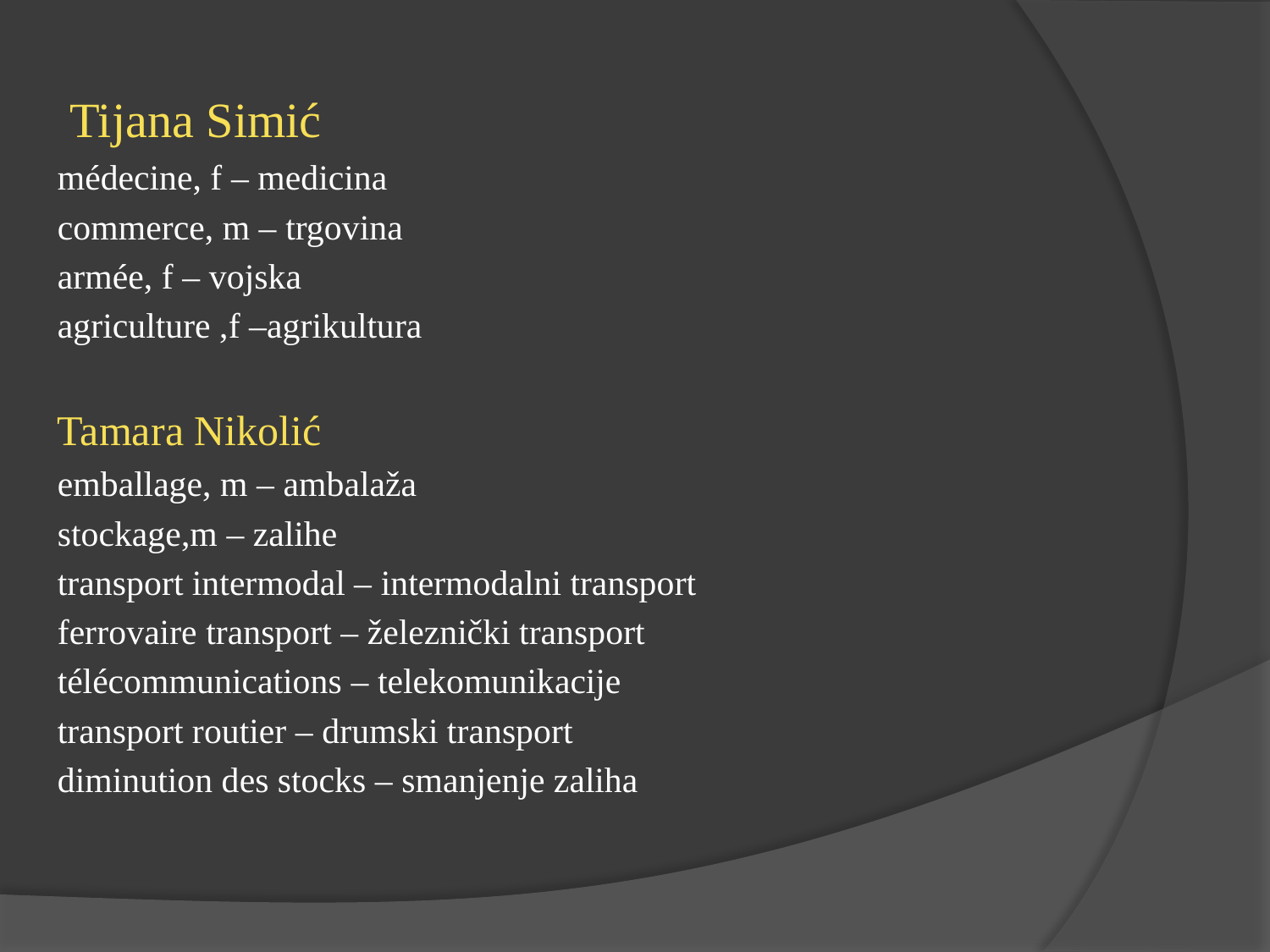

# Tijana Simić
médecine, f – medicina
commerce, m – trgovina
armée, f – vojska
agriculture ,f –agrikultura

Tamara Nikolić
emballage, m – ambalaža
stockage,m – zalihe
transport intermodal – intermodalni transport
ferrovaire transport – železnički transport
télécommunications – telekomunikacije
transport routier – drumski transport
diminution des stocks – smanjenje zaliha